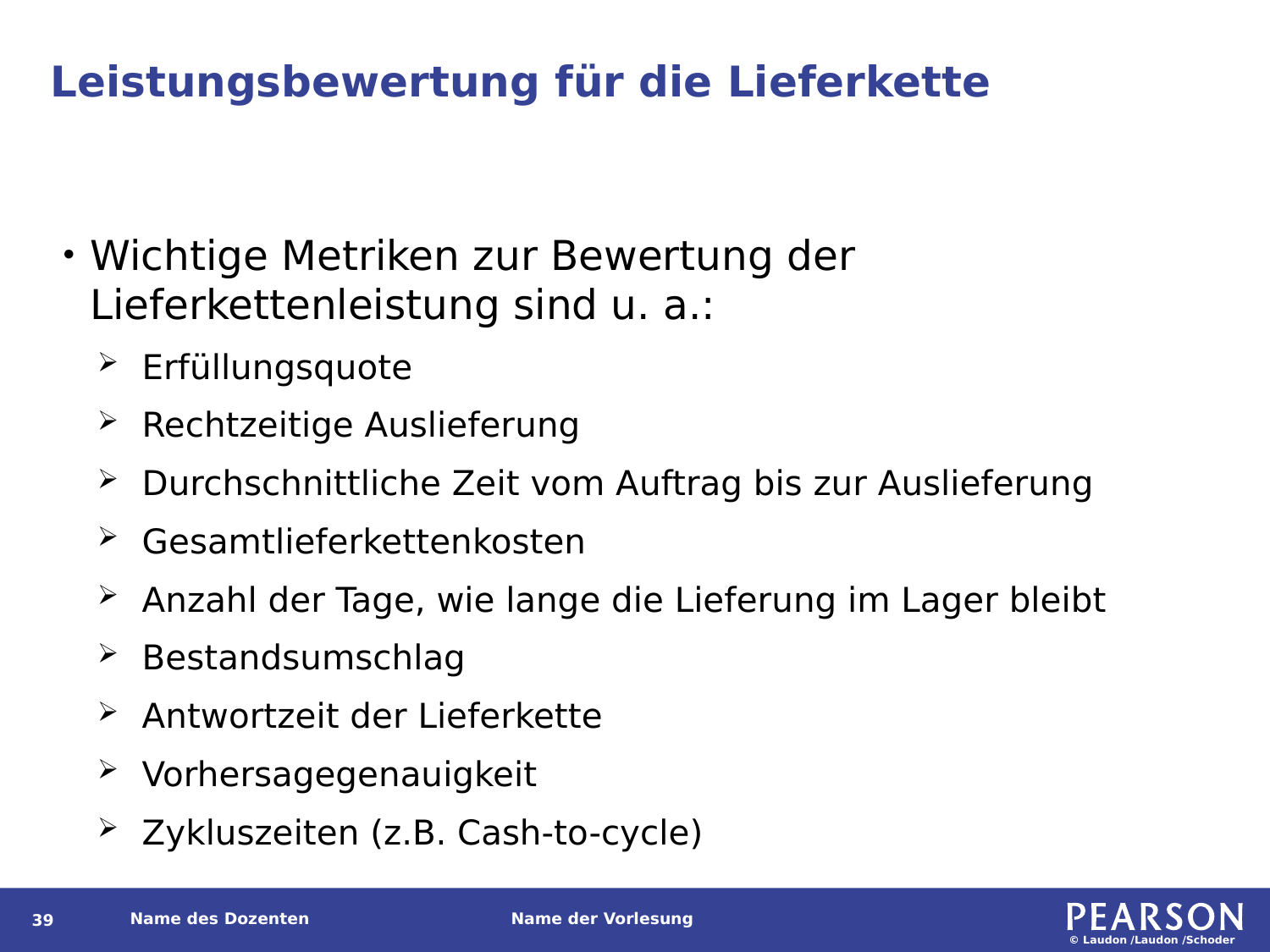

# Leistungsbewertung für die Lieferkette

Wichtige Metriken zur Bewertung der Lieferkettenleistung sind u. a.:
Erfüllungsquote
Rechtzeitige Auslieferung
Durchschnittliche Zeit vom Auftrag bis zur Auslieferung
Gesamtlieferkettenkosten
Anzahl der Tage, wie lange die Lieferung im Lager bleibt
Bestandsumschlag
Antwortzeit der Lieferkette
Vorhersagegenauigkeit
Zykluszeiten (z.B. Cash-to-cycle)
39